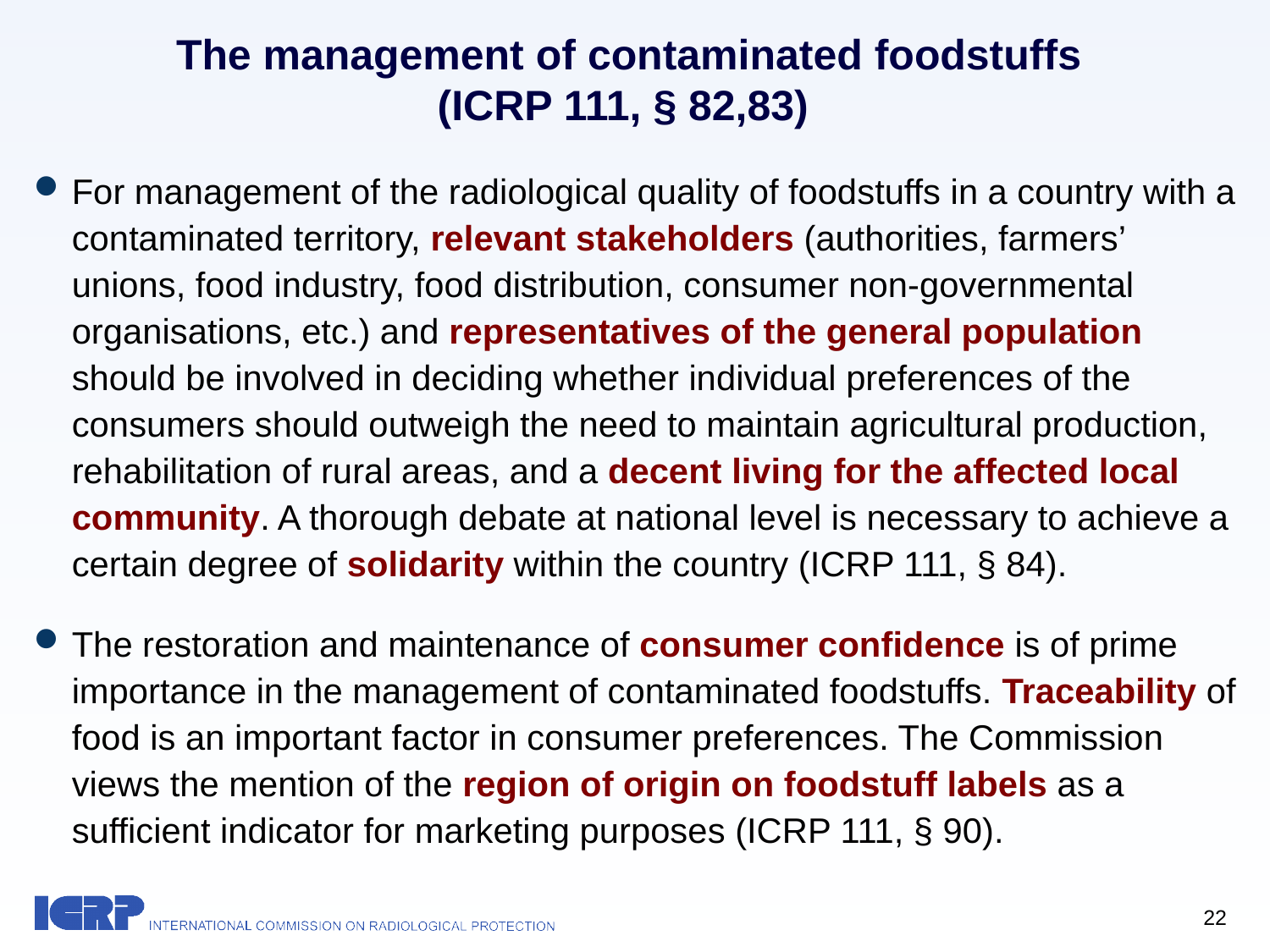

# The management of contaminated foodstuffs (ICRP 111, § 82,83)
For management of the radiological quality of foodstuffs in a country with a contaminated territory, relevant stakeholders (authorities, farmers’ unions, food industry, food distribution, consumer non-governmental organisations, etc.) and representatives of the general population should be involved in deciding whether individual preferences of the consumers should outweigh the need to maintain agricultural production, rehabilitation of rural areas, and a decent living for the affected local community. A thorough debate at national level is necessary to achieve a certain degree of solidarity within the country (ICRP 111, § 84).

The restoration and maintenance of consumer confidence is of prime importance in the management of contaminated foodstuffs. Traceability of food is an important factor in consumer preferences. The Commission views the mention of the region of origin on foodstuff labels as a sufficient indicator for marketing purposes (ICRP 111, § 90).
22